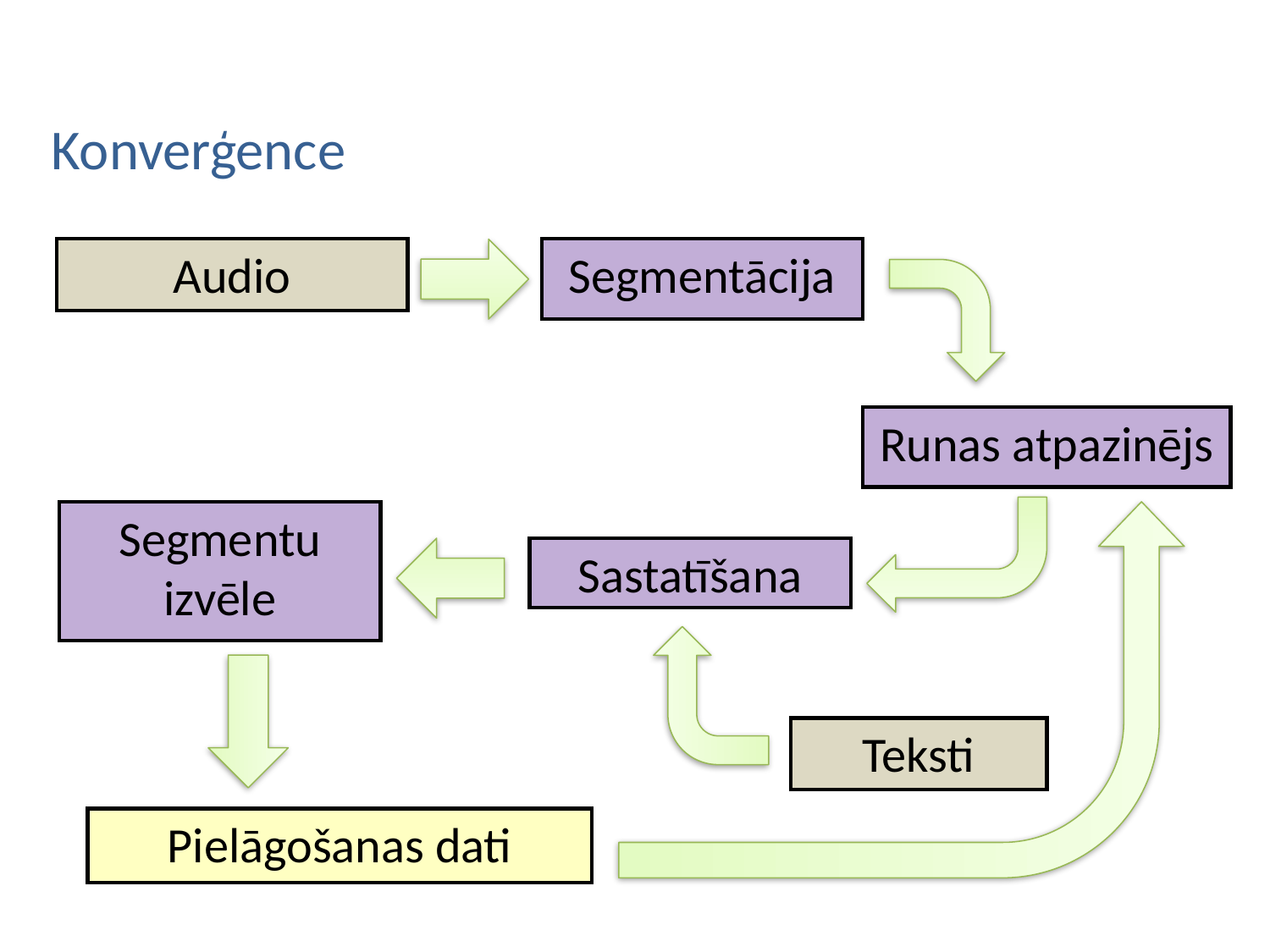

Konverģence
Audio
Segmentācija

Runas atpazinējs

Segmentu izvēle

Sastatīšana

Teksti
Pielāgošanas dati